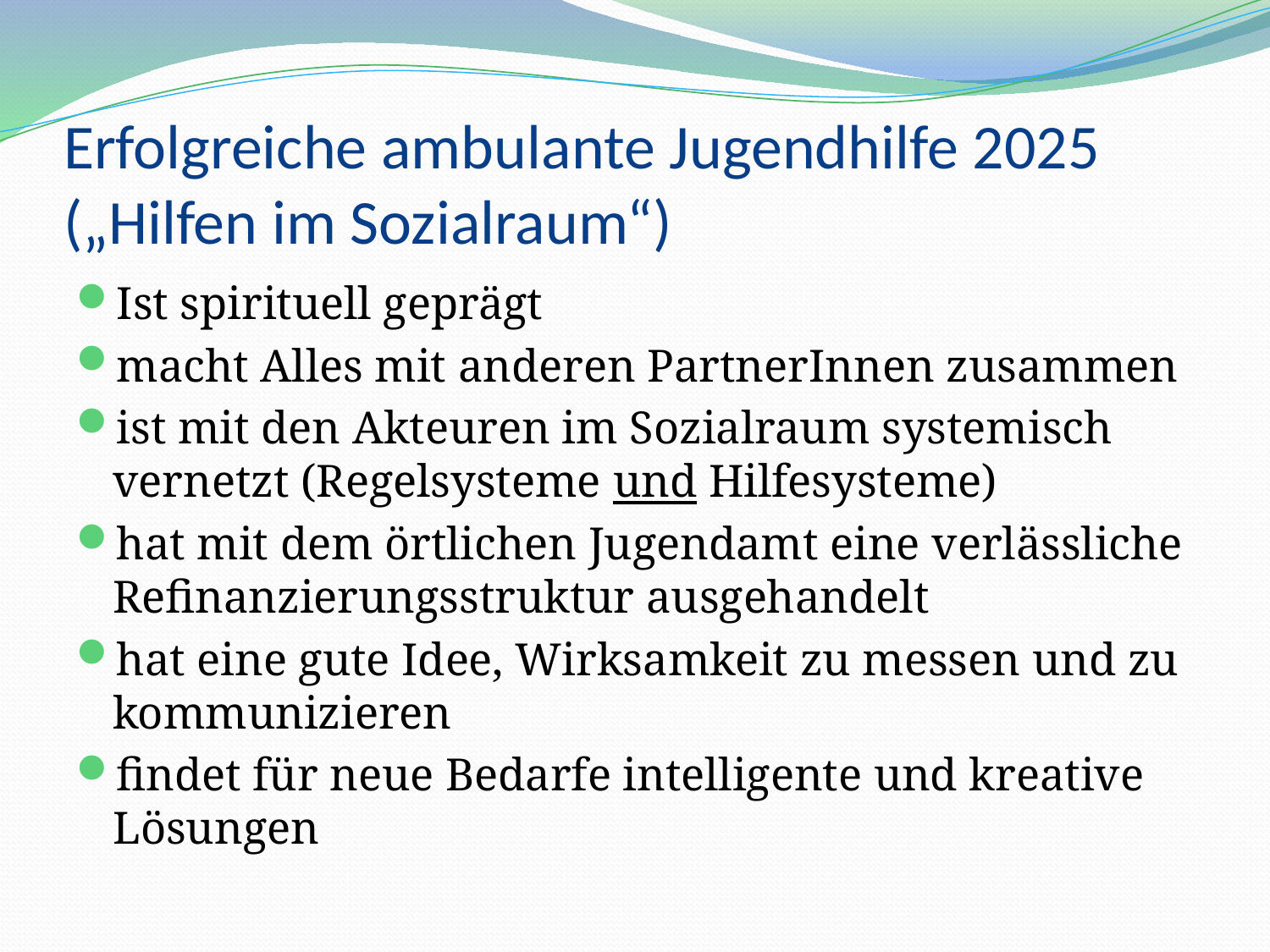

# Erfolgreiche ambulante Jugendhilfe 2025 („Hilfen im Sozialraum“)
Ist spirituell geprägt
macht Alles mit anderen PartnerInnen zusammen
ist mit den Akteuren im Sozialraum systemisch vernetzt (Regelsysteme und Hilfesysteme)
hat mit dem örtlichen Jugendamt eine verlässliche Refinanzierungsstruktur ausgehandelt
hat eine gute Idee, Wirksamkeit zu messen und zu kommunizieren
findet für neue Bedarfe intelligente und kreative Lösungen